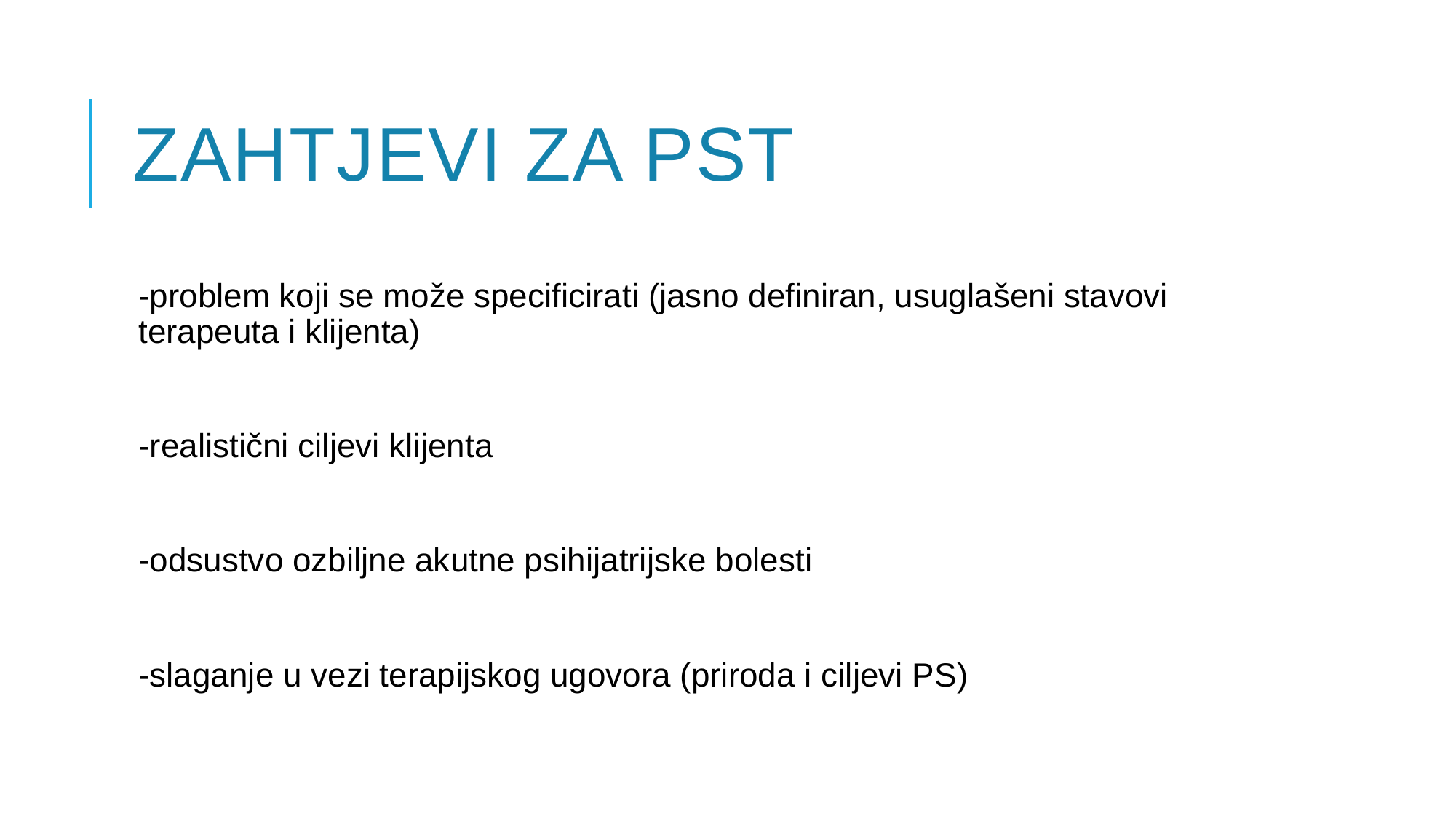

# Zahtjevi za pst
-problem koji se može specificirati (jasno definiran, usuglašeni stavovi terapeuta i klijenta)

-realistični ciljevi klijenta

-odsustvo ozbiljne akutne psihijatrijske bolesti

-slaganje u vezi terapijskog ugovora (priroda i ciljevi PS)